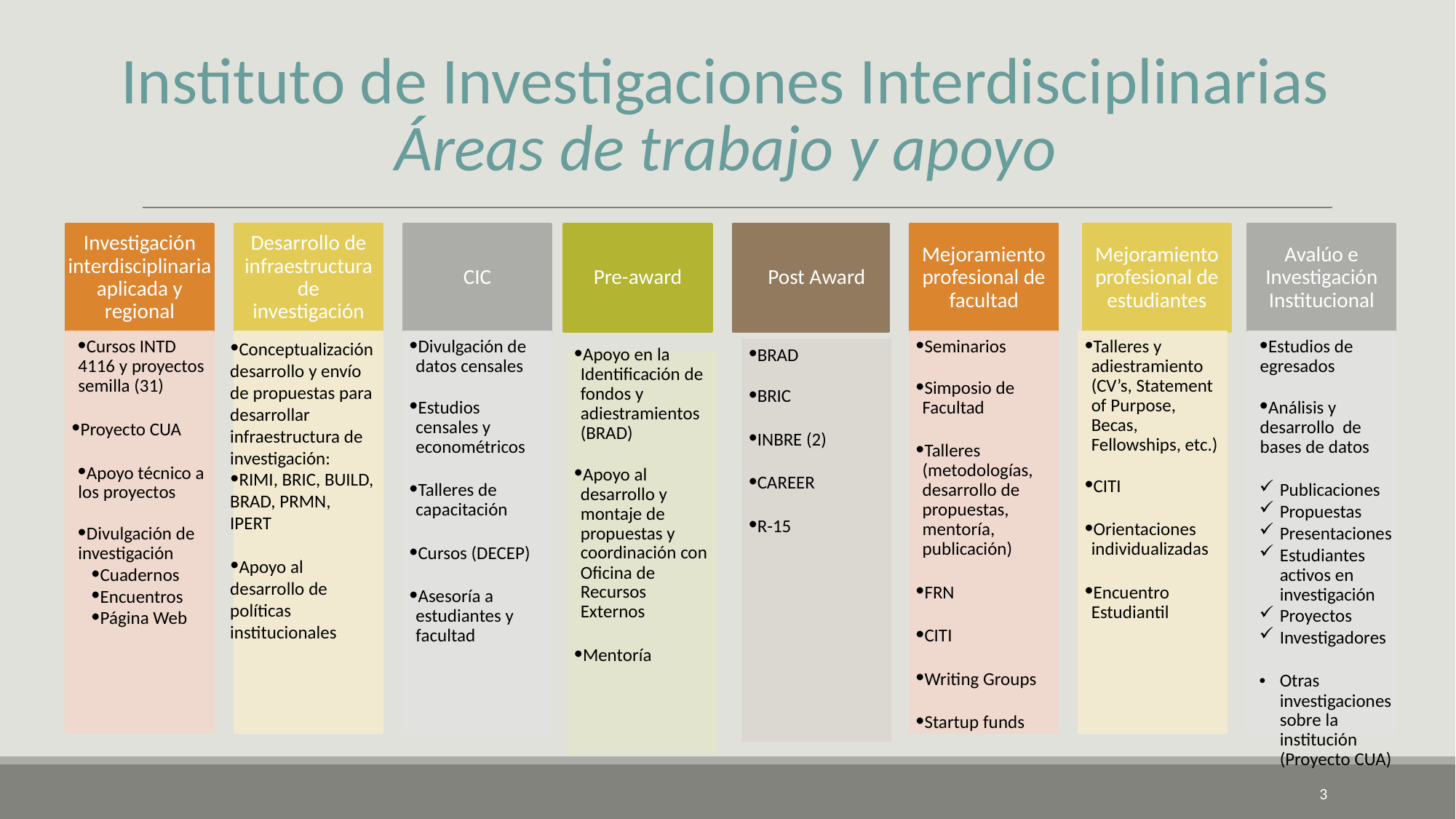

# Instituto de Investigaciones Interdisciplinarias Áreas de trabajo y apoyo

Investigación interdisciplinaria
aplicada y regional

Desarrollo de infraestructura de investigación

CIC

Pre-award

Mejoramiento profesional de facultad

Mejoramiento profesional de estudiantes

Avalúo e Investigación Institucional
Post Award
Seminarios

Simposio de Facultad

Talleres (metodologías, desarrollo de propuestas, mentoría, publicación)

FRN

CITI

Writing Groups

Startup funds

Cursos INTD 4116 y proyectos semilla (31)

Proyecto CUA

Apoyo técnico a los proyectos

Divulgación de investigación
Cuadernos
Encuentros
Página Web
Conceptualización desarrollo y envío de propuestas para desarrollar infraestructura de investigación:
RIMI, BRIC, BUILD, BRAD, PRMN, IPERT

Apoyo al desarrollo de políticas institucionales

Divulgación de datos censales

Estudios censales y econométricos

Talleres de capacitación

Cursos (DECEP)

Asesoría a estudiantes y facultad

Talleres y adiestramiento (CV’s, Statement of Purpose, Becas, Fellowships, etc.)

CITI

Orientaciones individualizadas

Encuentro Estudiantil

Estudios de egresados

Análisis y desarrollo  de bases de datos

Publicaciones
Propuestas
Presentaciones
Estudiantes activos en investigación
Proyectos
Investigadores

Otras investigaciones sobre la institución (Proyecto CUA)

Apoyo en la Identificación de fondos y adiestramientos (BRAD)

Apoyo al desarrollo y montaje de propuestas y coordinación con Oficina de Recursos Externos

Mentoría

BRAD

BRIC

INBRE (2)

CAREER

R-15

3